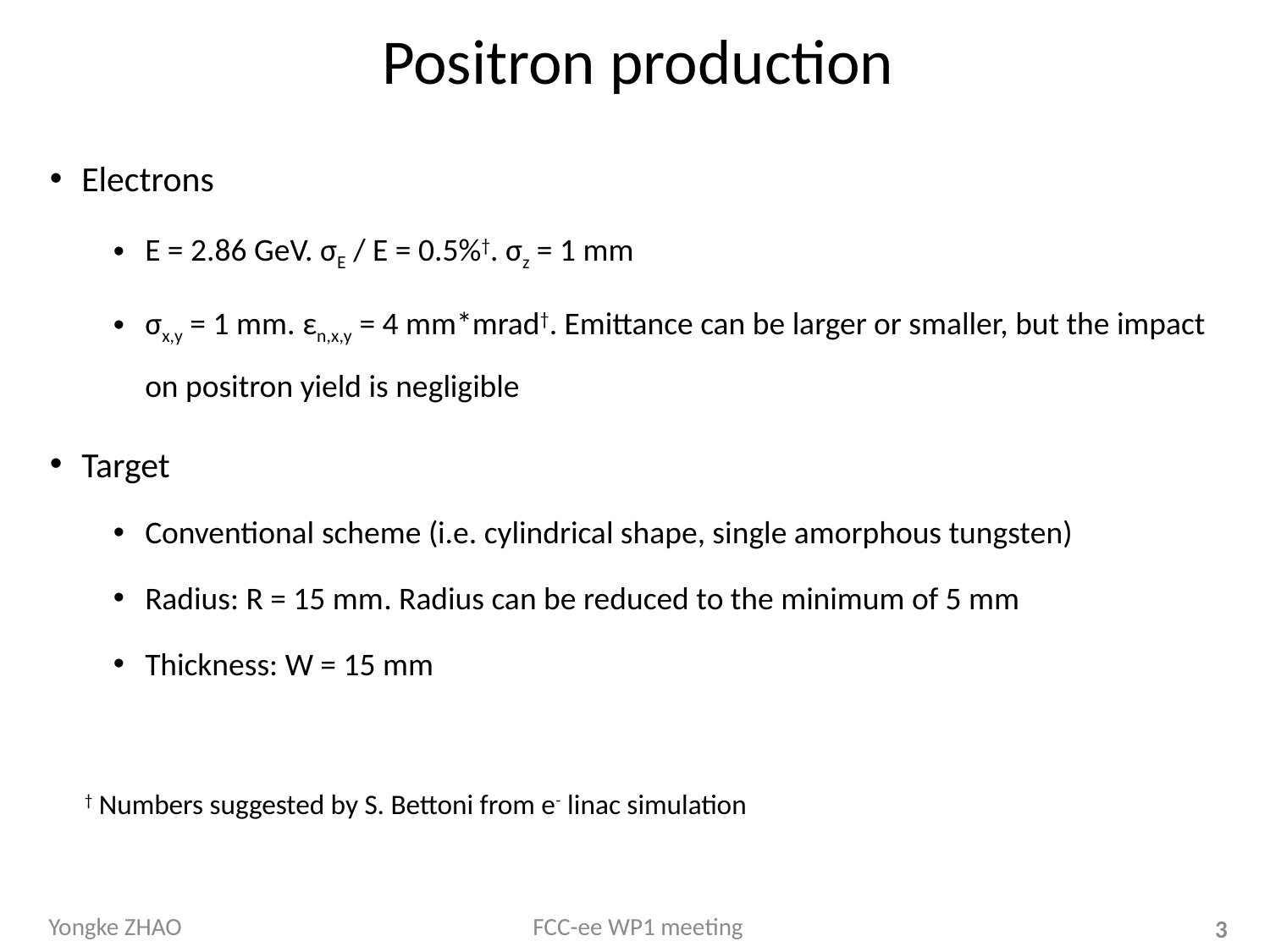

# Positron production
Electrons
E = 2.86 GeV. σE / E = 0.5%†. σz = 1 mm
σx,y = 1 mm. εn,x,y = 4 mm*mrad†. Emittance can be larger or smaller, but the impact on positron yield is negligible
Target
Conventional scheme (i.e. cylindrical shape, single amorphous tungsten)
Radius: R = 15 mm. Radius can be reduced to the minimum of 5 mm
Thickness: W = 15 mm
† Numbers suggested by S. Bettoni from e- linac simulation
Yongke ZHAO
FCC-ee WP1 meeting
3